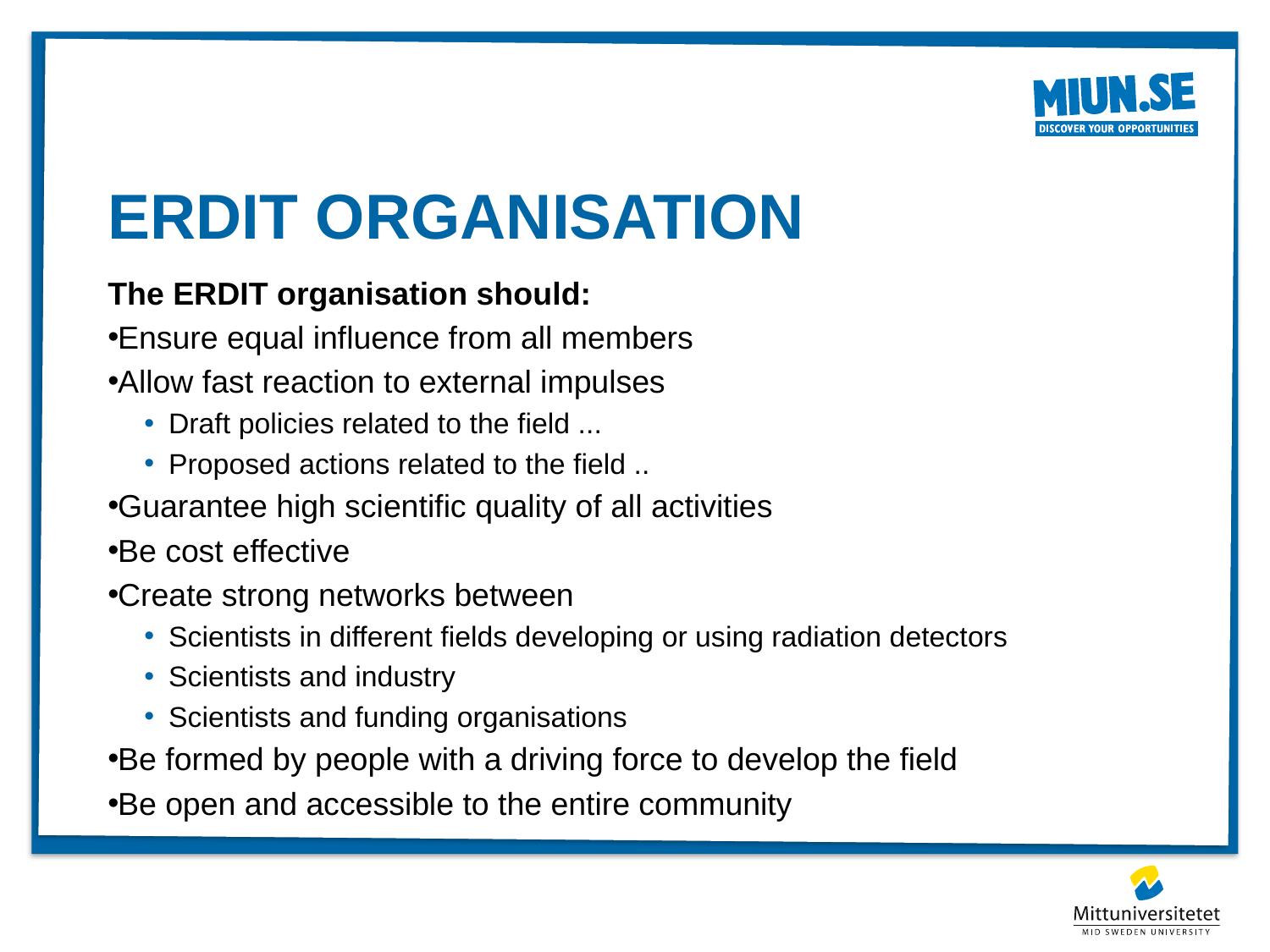

# ERDIT organisation
The ERDIT organisation should:
Ensure equal influence from all members
Allow fast reaction to external impulses
Draft policies related to the field ...
Proposed actions related to the field ..
Guarantee high scientific quality of all activities
Be cost effective
Create strong networks between
Scientists in different fields developing or using radiation detectors
Scientists and industry
Scientists and funding organisations
Be formed by people with a driving force to develop the field
Be open and accessible to the entire community